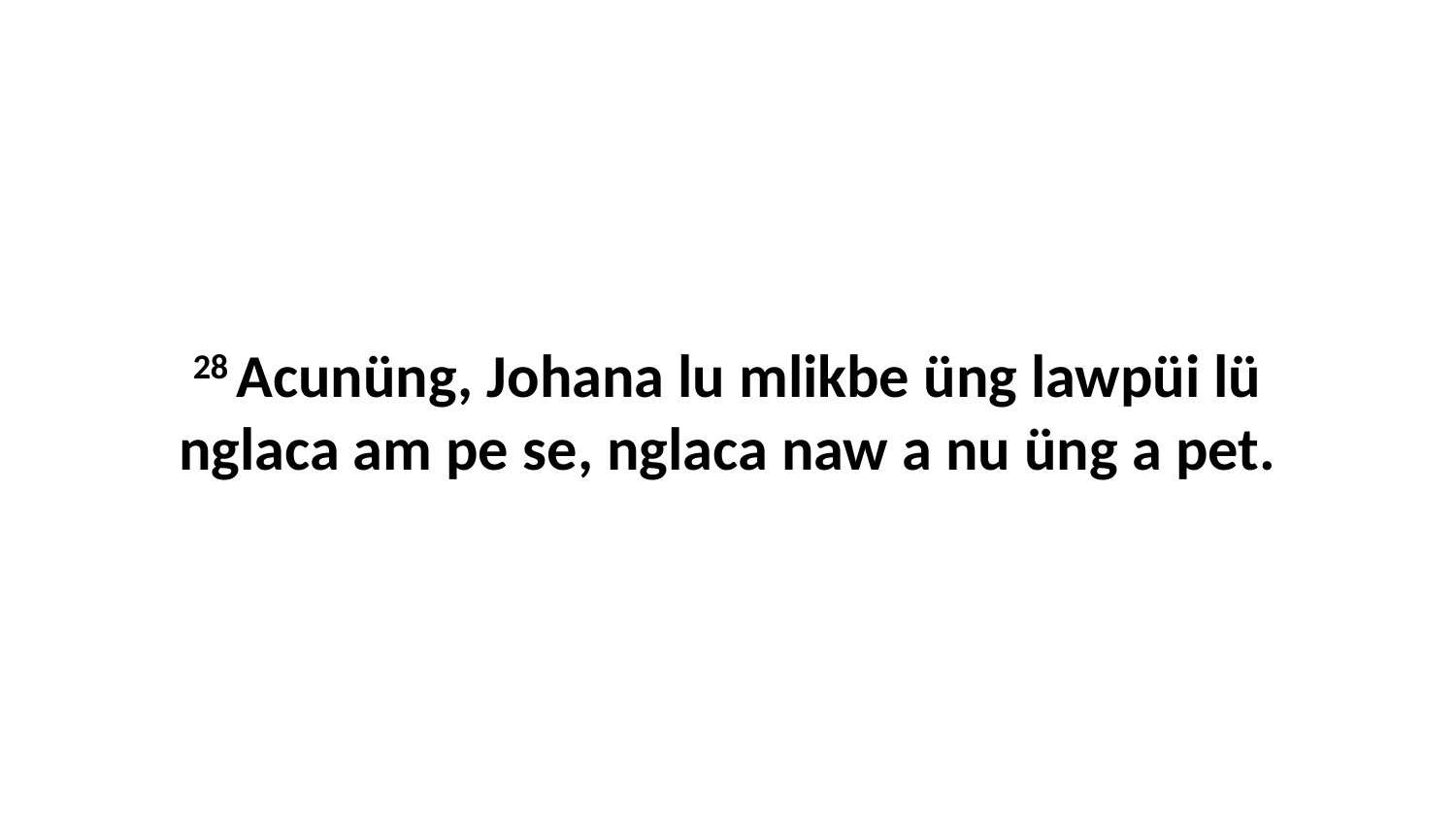

28 Acunüng, Johana lu mlikbe üng lawpüi lü nglaca am pe se, nglaca naw a nu üng a pet.